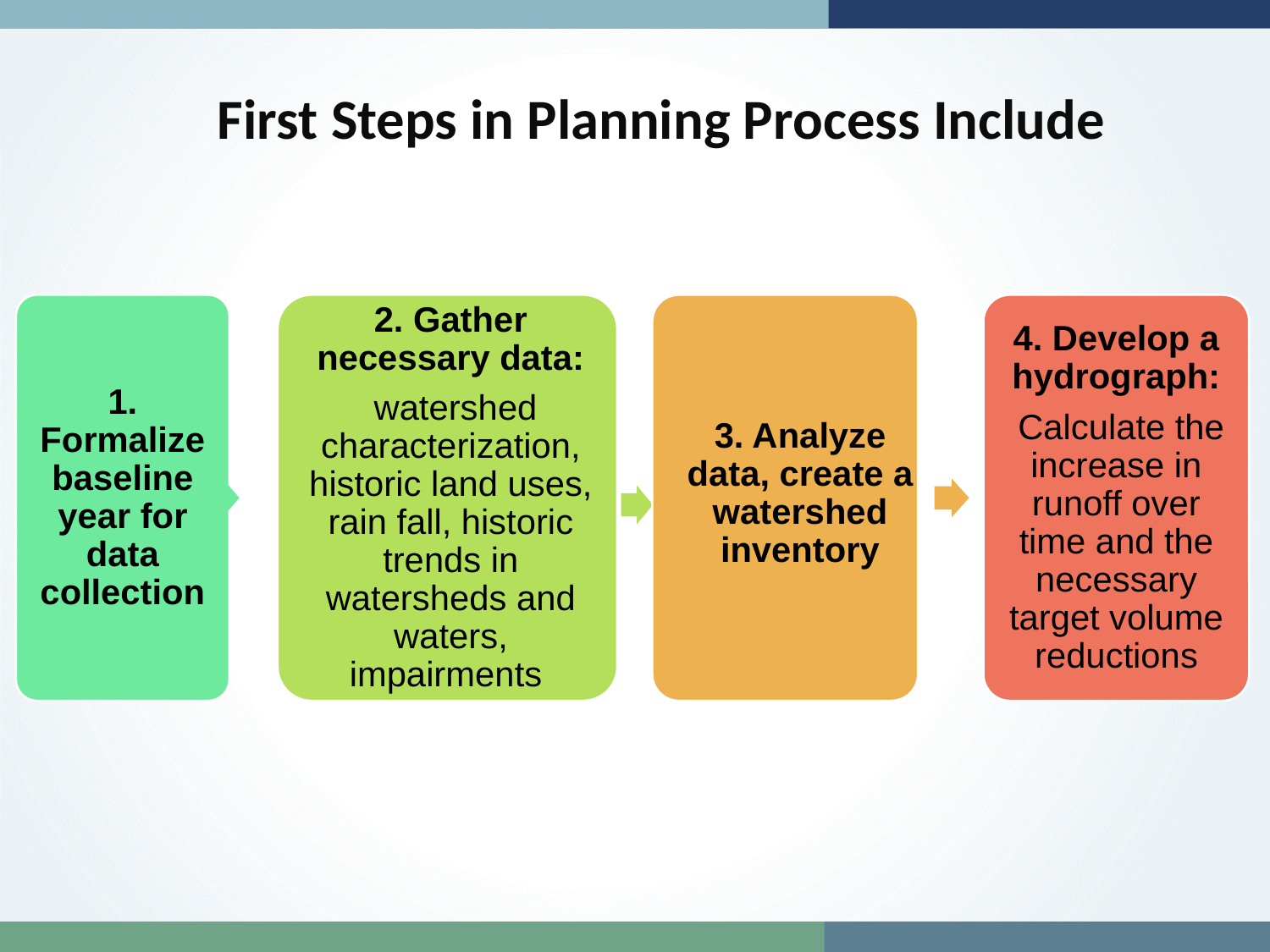

# First Steps in Planning Process Include

3. Analyze data, create a watershed inventory
4. Develop a hydrograph:
 Calculate the increase in runoff over time and the necessary target volume reductions
1. Formalize baseline year for data collection
2. Gather necessary data:
 watershed characterization, historic land uses, rain fall, historic trends in watersheds and waters, impairments